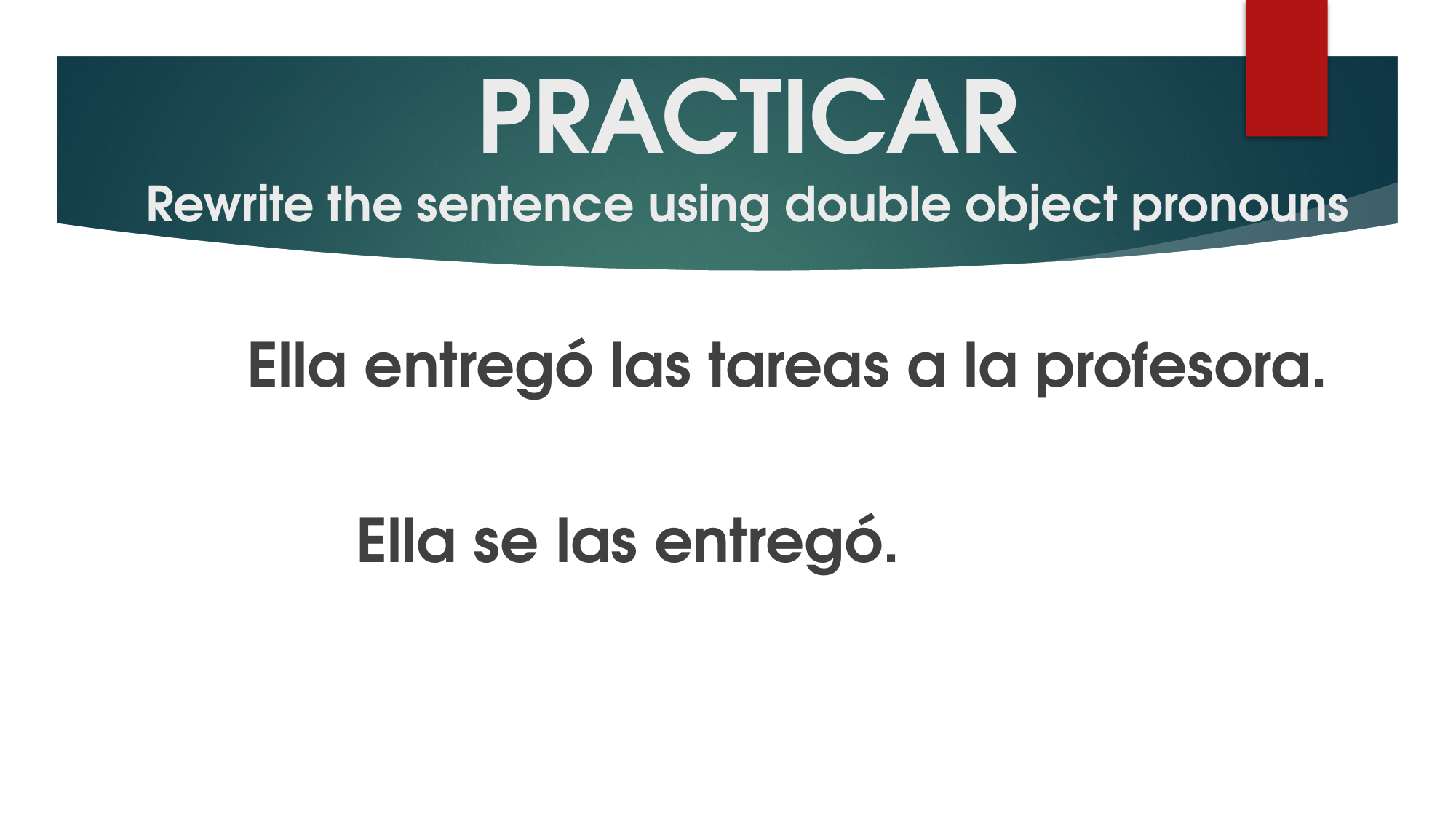

# PRACTICAR Rewrite the sentence using double object pronouns
Ella entregó las tareas a la profesora.

	Ella se las entregó.